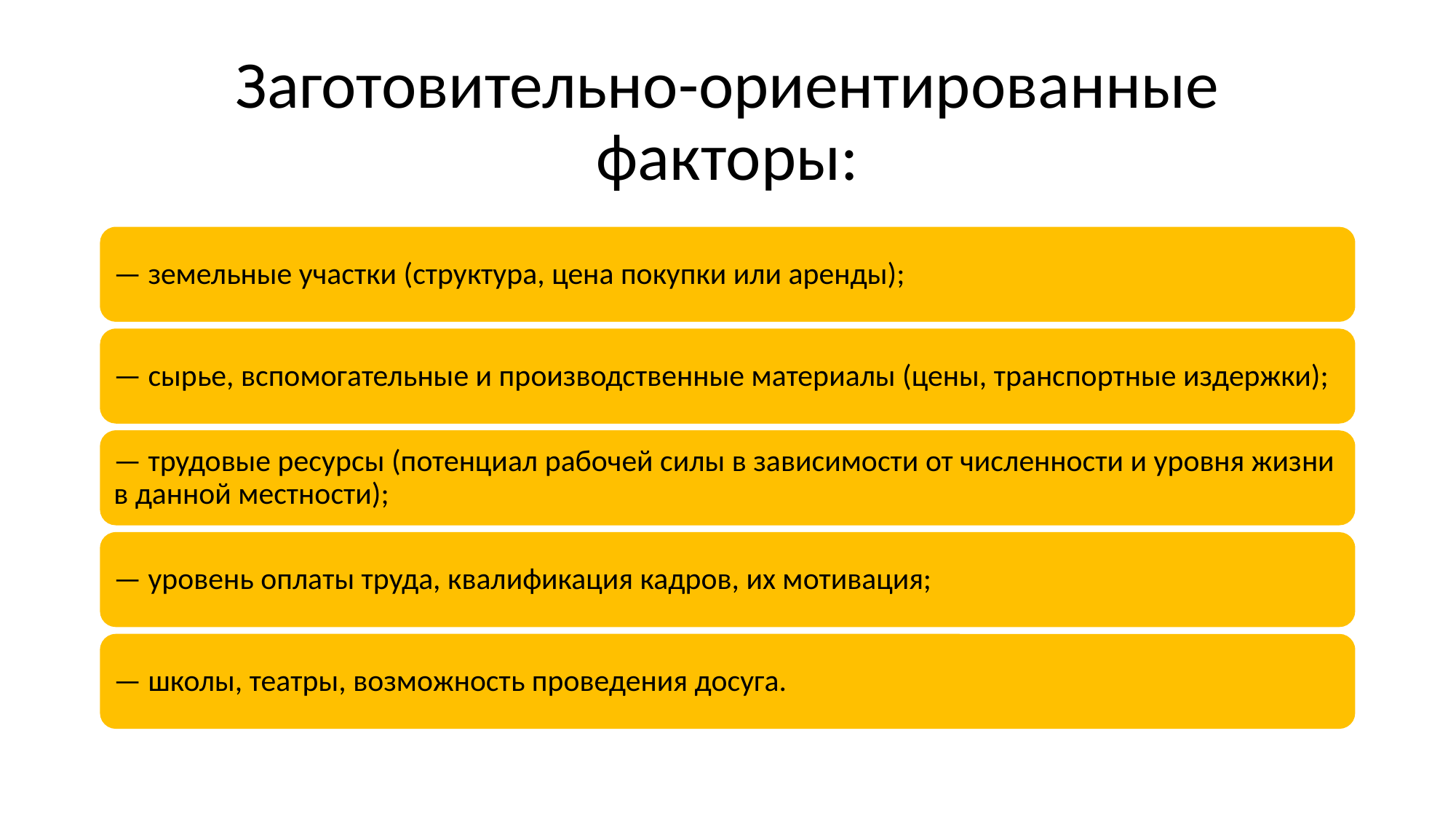

# Заготовительно-ориентированные факторы:
— земельные участки (структура, цена покупки или аренды);
— сырье, вспомогательные и производственные материалы (цены, транспортные издержки);
— трудовые ресурсы (потенциал рабочей силы в зависимости от численности и уровня жизни в данной местности);
— уровень оплаты труда, квалификация кадров, их мотивация;
— школы, театры, возможность проведения досуга.